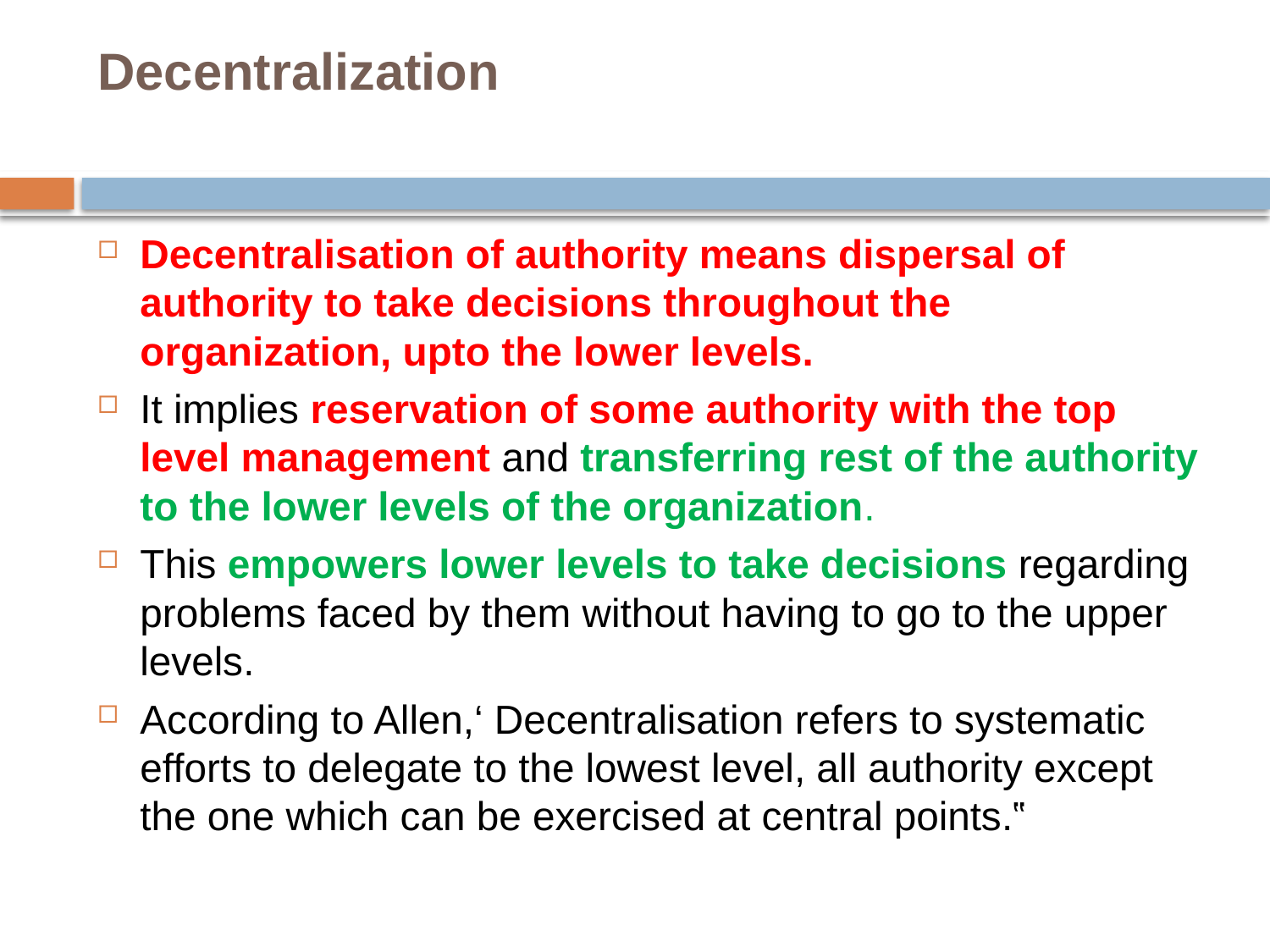

# Decentralization
Decentralisation of authority means dispersal of authority to take decisions throughout the organization, upto the lower levels.
It implies reservation of some authority with the top level management and transferring rest of the authority to the lower levels of the organization.
This empowers lower levels to take decisions regarding problems faced by them without having to go to the upper levels.
According to Allen,‘ Decentralisation refers to systematic efforts to delegate to the lowest level, all authority except the one which can be exercised at central points.‟